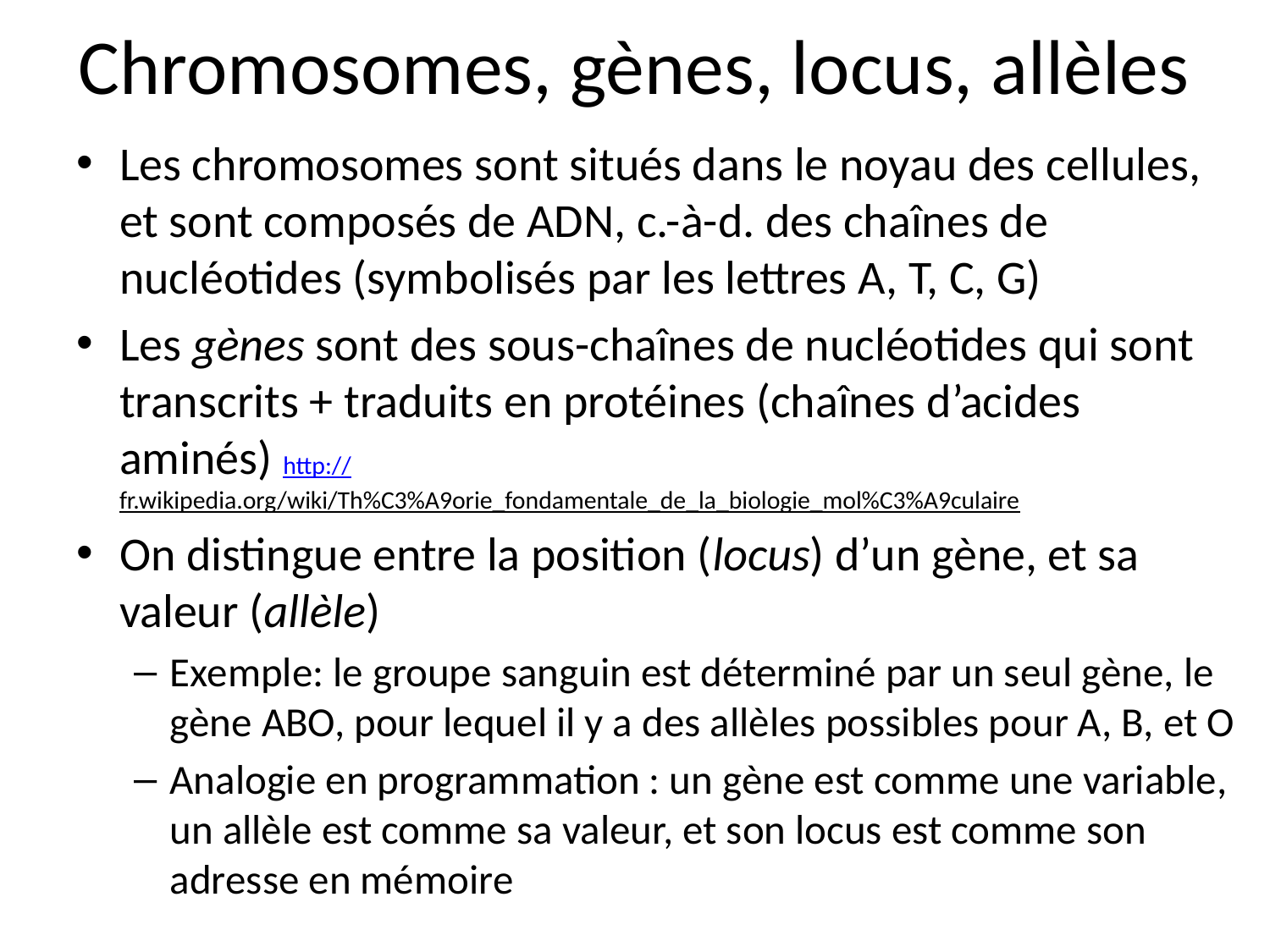

# Chromosomes, gènes, locus, allèles
Les chromosomes sont situés dans le noyau des cellules, et sont composés de ADN, c.-à-d. des chaînes de nucléotides (symbolisés par les lettres A, T, C, G)
Les gènes sont des sous-chaînes de nucléotides qui sont transcrits + traduits en protéines (chaînes d’acides aminés) http://fr.wikipedia.org/wiki/Th%C3%A9orie_fondamentale_de_la_biologie_mol%C3%A9culaire
On distingue entre la position (locus) d’un gène, et sa valeur (allèle)
Exemple: le groupe sanguin est déterminé par un seul gène, le gène ABO, pour lequel il y a des allèles possibles pour A, B, et O
Analogie en programmation : un gène est comme une variable, un allèle est comme sa valeur, et son locus est comme son adresse en mémoire